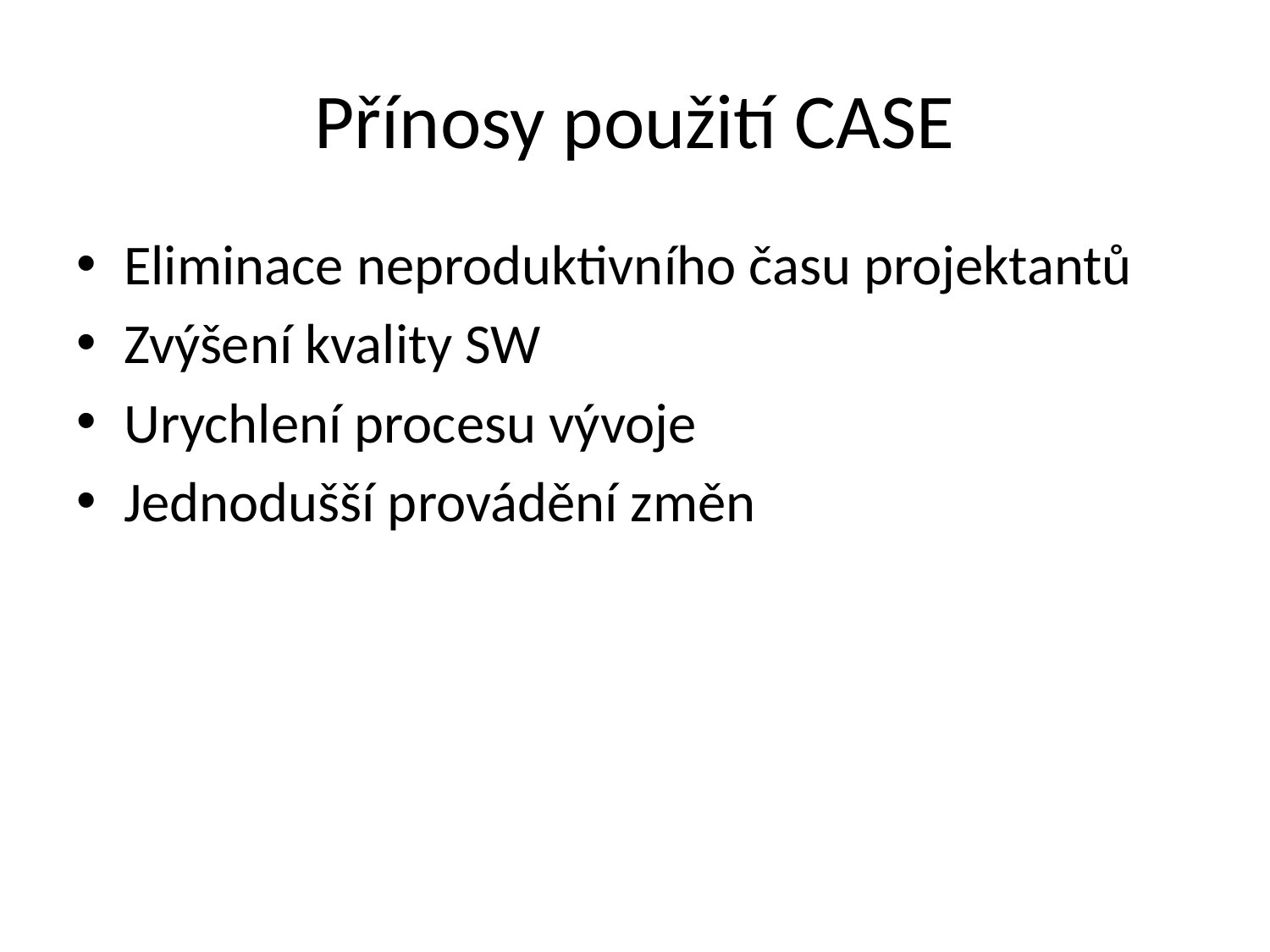

# Přínosy použití CASE
Eliminace neproduktivního času projektantů
Zvýšení kvality SW
Urychlení procesu vývoje
Jednodušší provádění změn